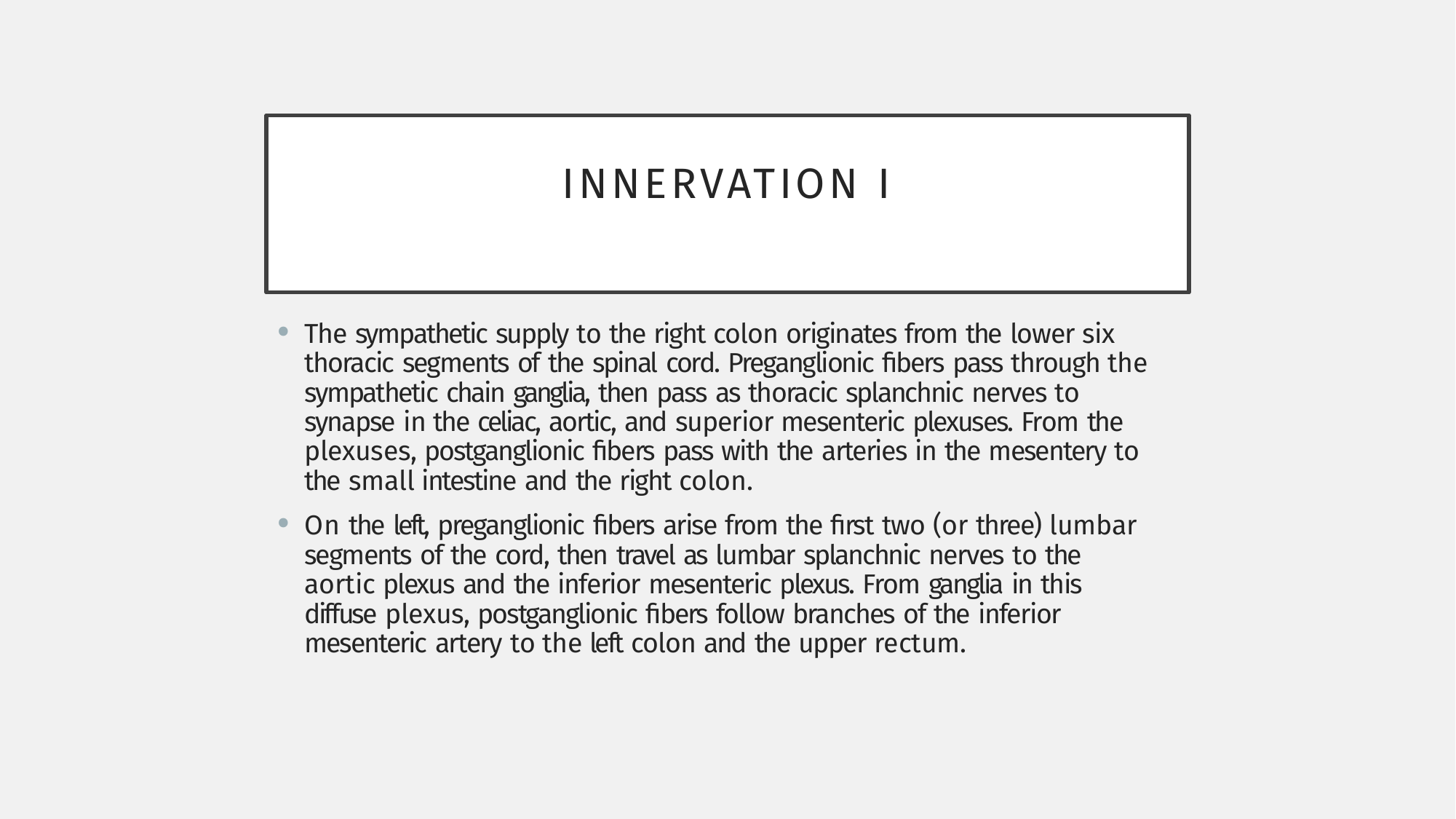

# INNERVATION I
The sympathetic supply to the right colon originates from the lower six thoracic segments of the spinal cord. Preganglionic fibers pass through the sympathetic chain ganglia, then pass as thoracic splanchnic nerves to synapse in the celiac, aortic, and superior mesenteric plexuses. From the plexuses, postganglionic fibers pass with the arteries in the mesentery to the small intestine and the right colon.
On the left, preganglionic fibers arise from the first two (or three) lumbar segments of the cord, then travel as lumbar splanchnic nerves to the aortic plexus and the inferior mesenteric plexus. From ganglia in this diffuse plexus, postganglionic fibers follow branches of the inferior mesenteric artery to the left colon and the upper rectum.